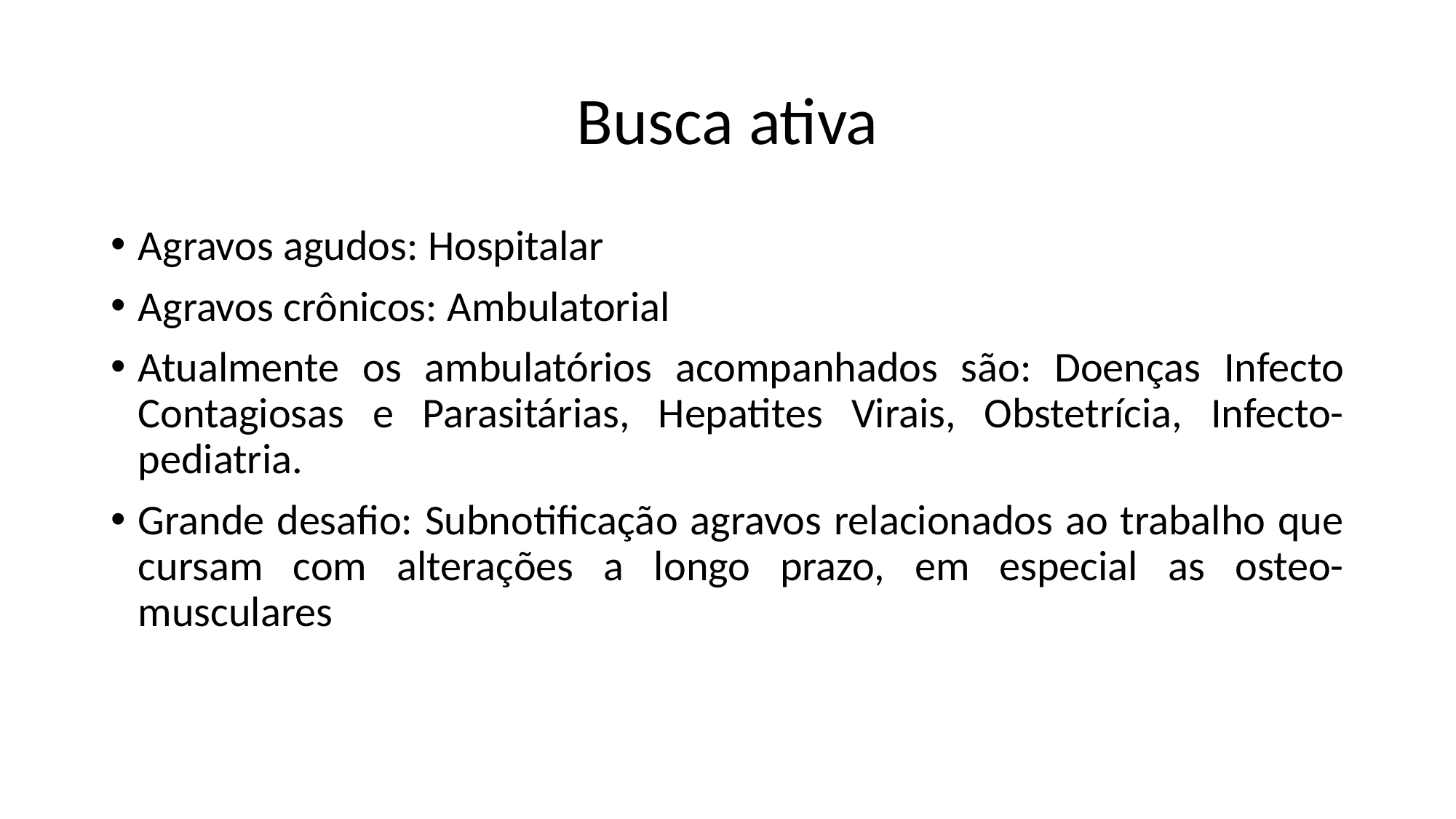

# Busca ativa
Agravos agudos: Hospitalar
Agravos crônicos: Ambulatorial
Atualmente os ambulatórios acompanhados são: Doenças Infecto Contagiosas e Parasitárias, Hepatites Virais, Obstetrícia, Infecto-pediatria.
Grande desafio: Subnotificação agravos relacionados ao trabalho que cursam com alterações a longo prazo, em especial as osteo-musculares